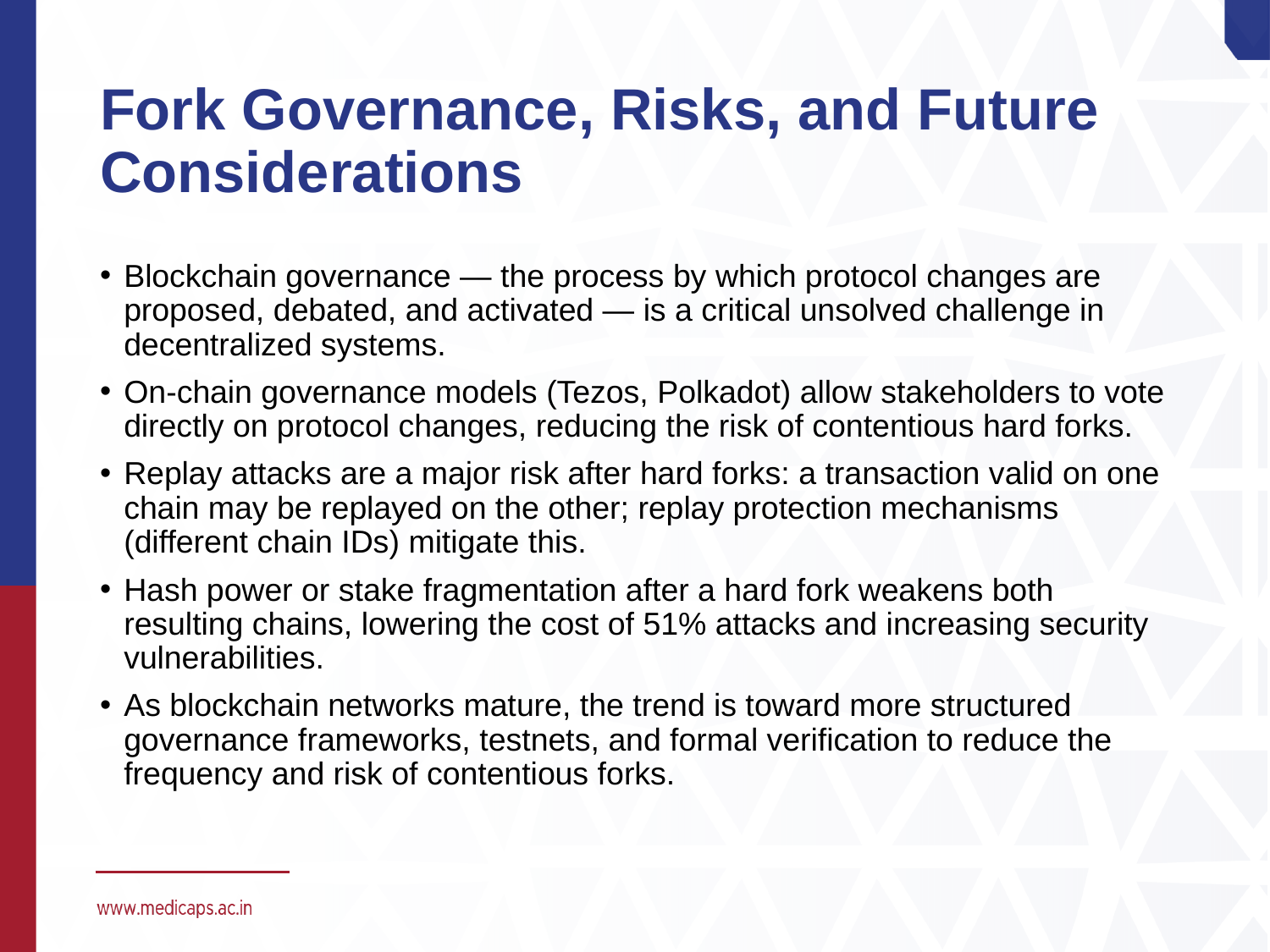

# Fork Governance, Risks, and Future Considerations
Blockchain governance — the process by which protocol changes are proposed, debated, and activated — is a critical unsolved challenge in decentralized systems.
On-chain governance models (Tezos, Polkadot) allow stakeholders to vote directly on protocol changes, reducing the risk of contentious hard forks.
Replay attacks are a major risk after hard forks: a transaction valid on one chain may be replayed on the other; replay protection mechanisms (different chain IDs) mitigate this.
Hash power or stake fragmentation after a hard fork weakens both resulting chains, lowering the cost of 51% attacks and increasing security vulnerabilities.
As blockchain networks mature, the trend is toward more structured governance frameworks, testnets, and formal verification to reduce the frequency and risk of contentious forks.